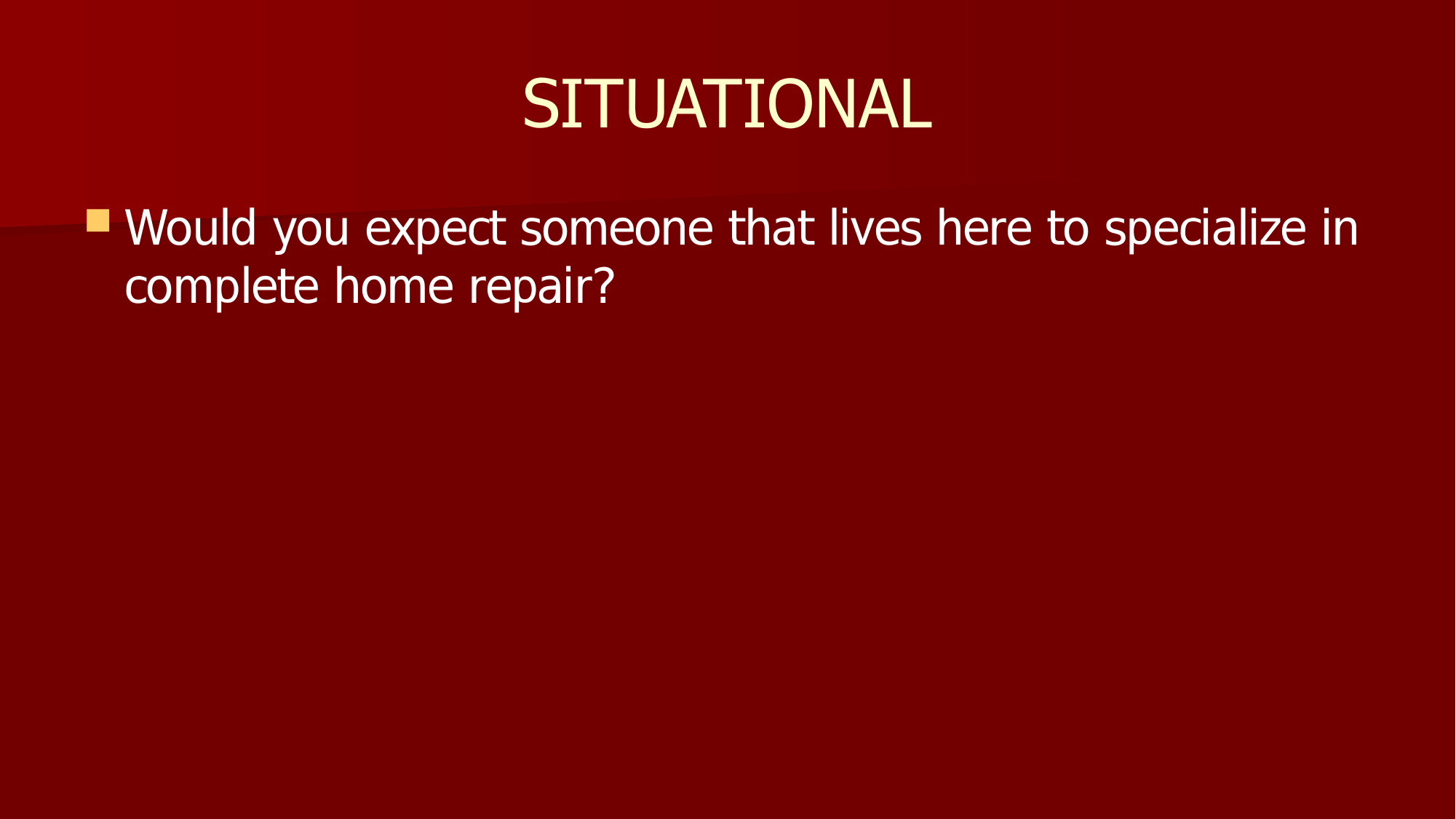

# SITUATIONAL
Would you expect someone that lives here to specialize in complete home repair?